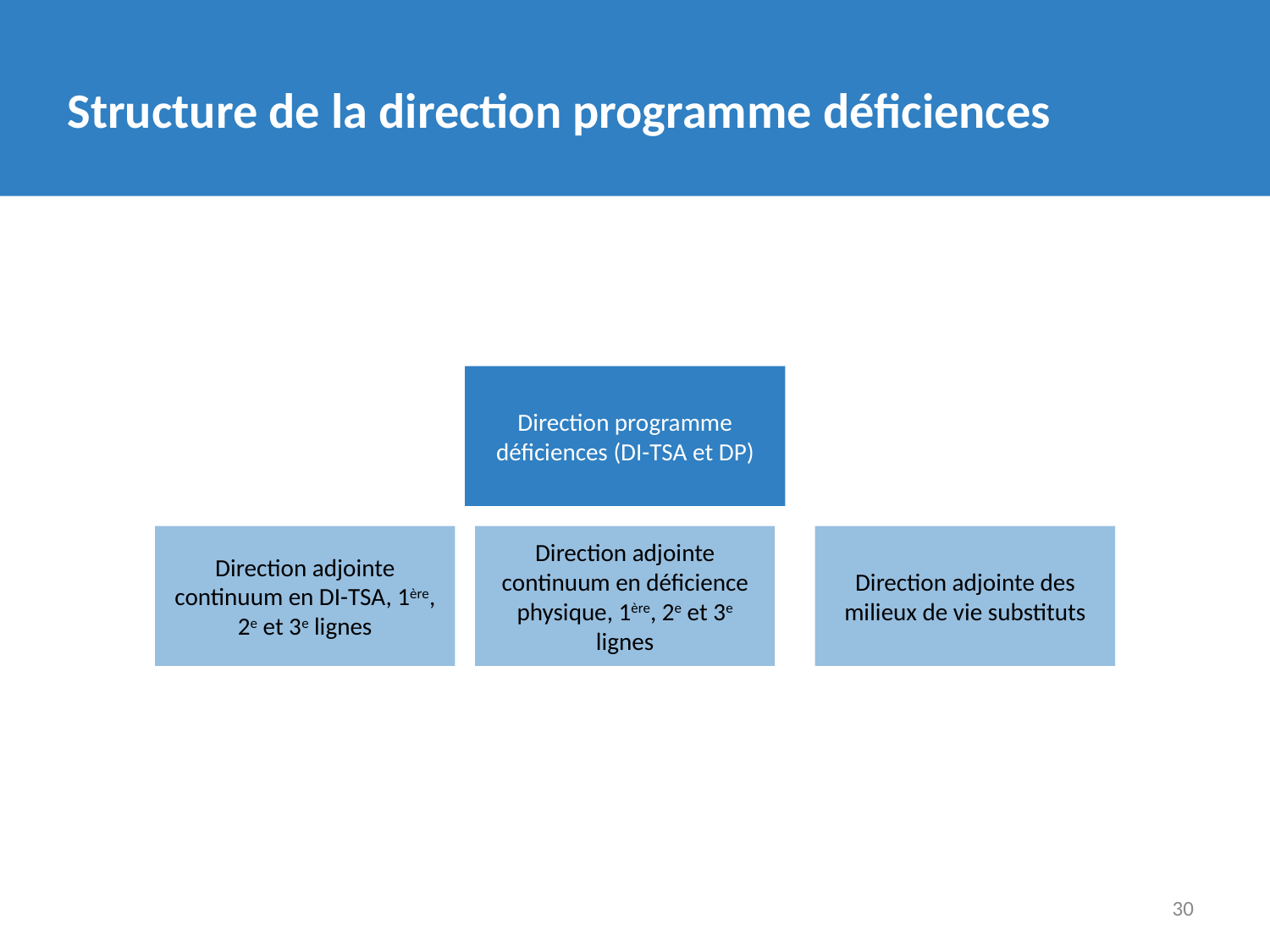

Structure de la direction programme déficiences

Direction programme déficiences (DI-TSA et DP)
Direction adjointe continuum en DI-TSA, 1ère, 2e et 3e lignes
Direction adjointe continuum en déficience physique, 1ère, 2e et 3e lignes
Direction adjointe des milieux de vie substituts
30